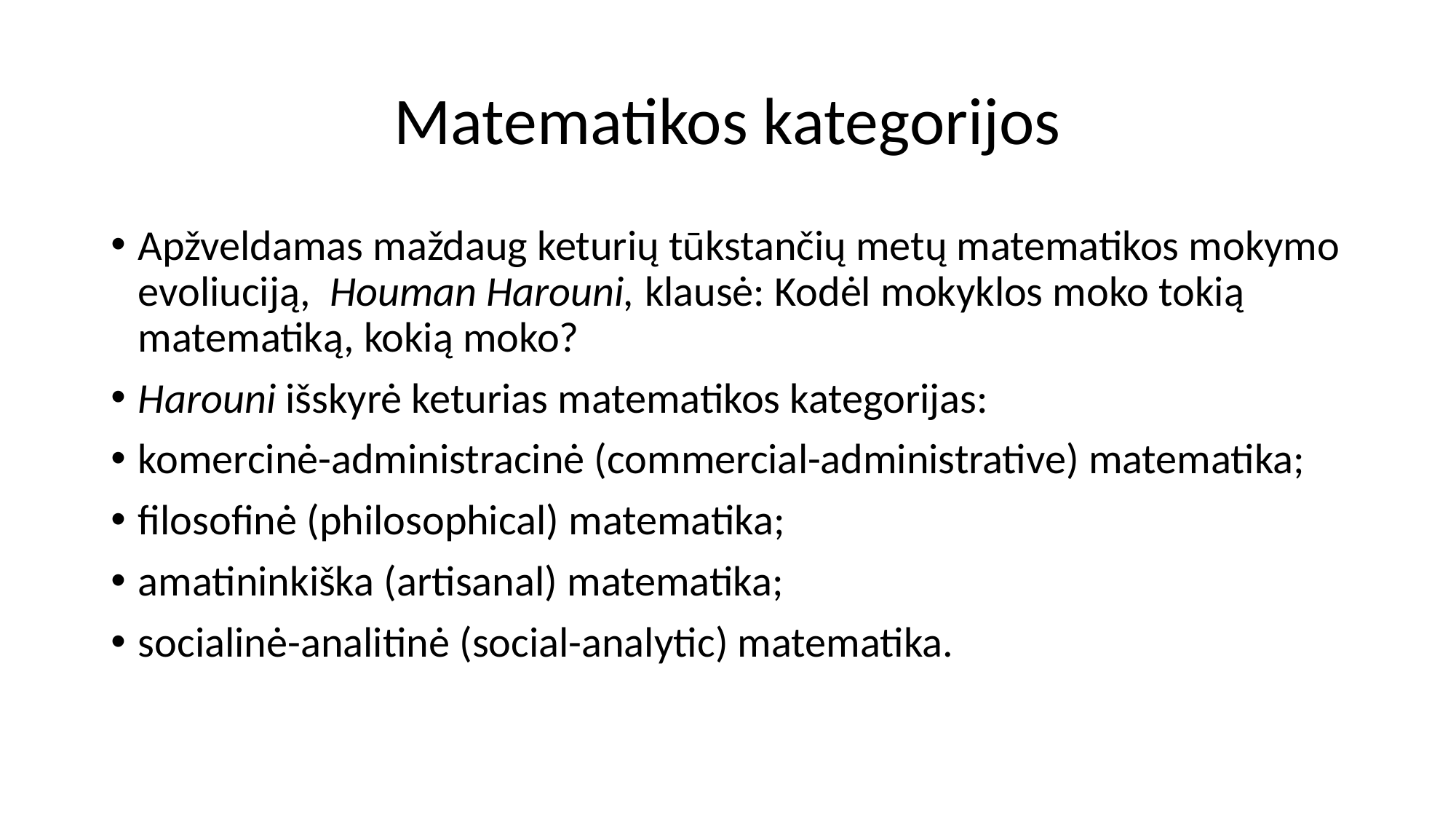

# Matematikos kategorijos
Apžveldamas maždaug keturių tūkstančių metų matematikos mokymo evoliuciją,  Houman Harouni, klausė: Kodėl mokyklos moko tokią matematiką, kokią moko?
Harouni išskyrė keturias matematikos kategorijas:
komercinė-administracinė (commercial-administrative) matematika;
filosofinė (philosophical) matematika;
amatininkiška (artisanal) matematika;
socialinė-analitinė (social-analytic) matematika.